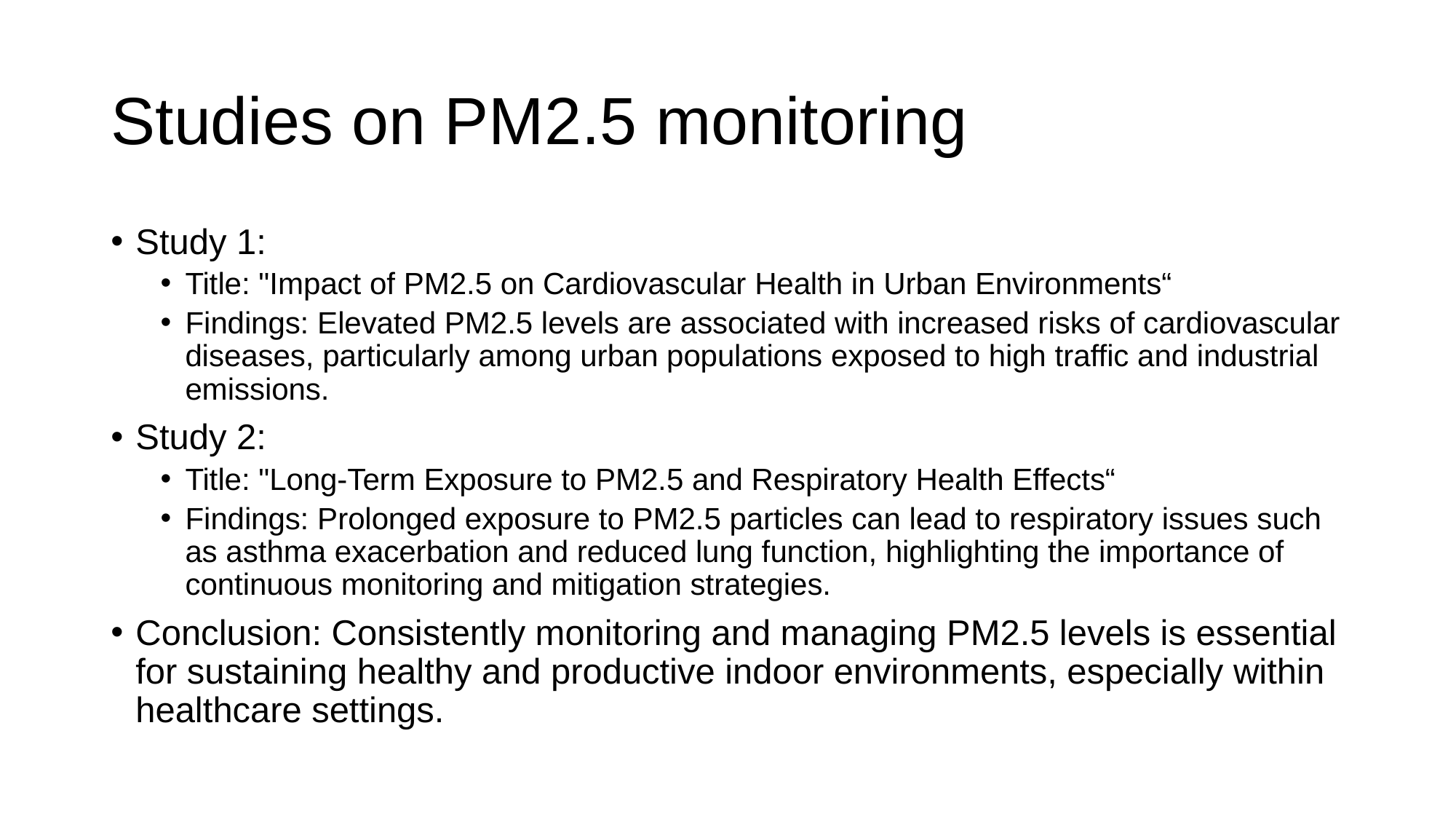

# Studies on PM2.5 monitoring
Study 1:
Title: "Impact of PM2.5 on Cardiovascular Health in Urban Environments“
Findings: Elevated PM2.5 levels are associated with increased risks of cardiovascular diseases, particularly among urban populations exposed to high traffic and industrial emissions.
Study 2:
Title: "Long-Term Exposure to PM2.5 and Respiratory Health Effects“
Findings: Prolonged exposure to PM2.5 particles can lead to respiratory issues such as asthma exacerbation and reduced lung function, highlighting the importance of continuous monitoring and mitigation strategies.
Conclusion: Consistently monitoring and managing PM2.5 levels is essential for sustaining healthy and productive indoor environments, especially within healthcare settings.